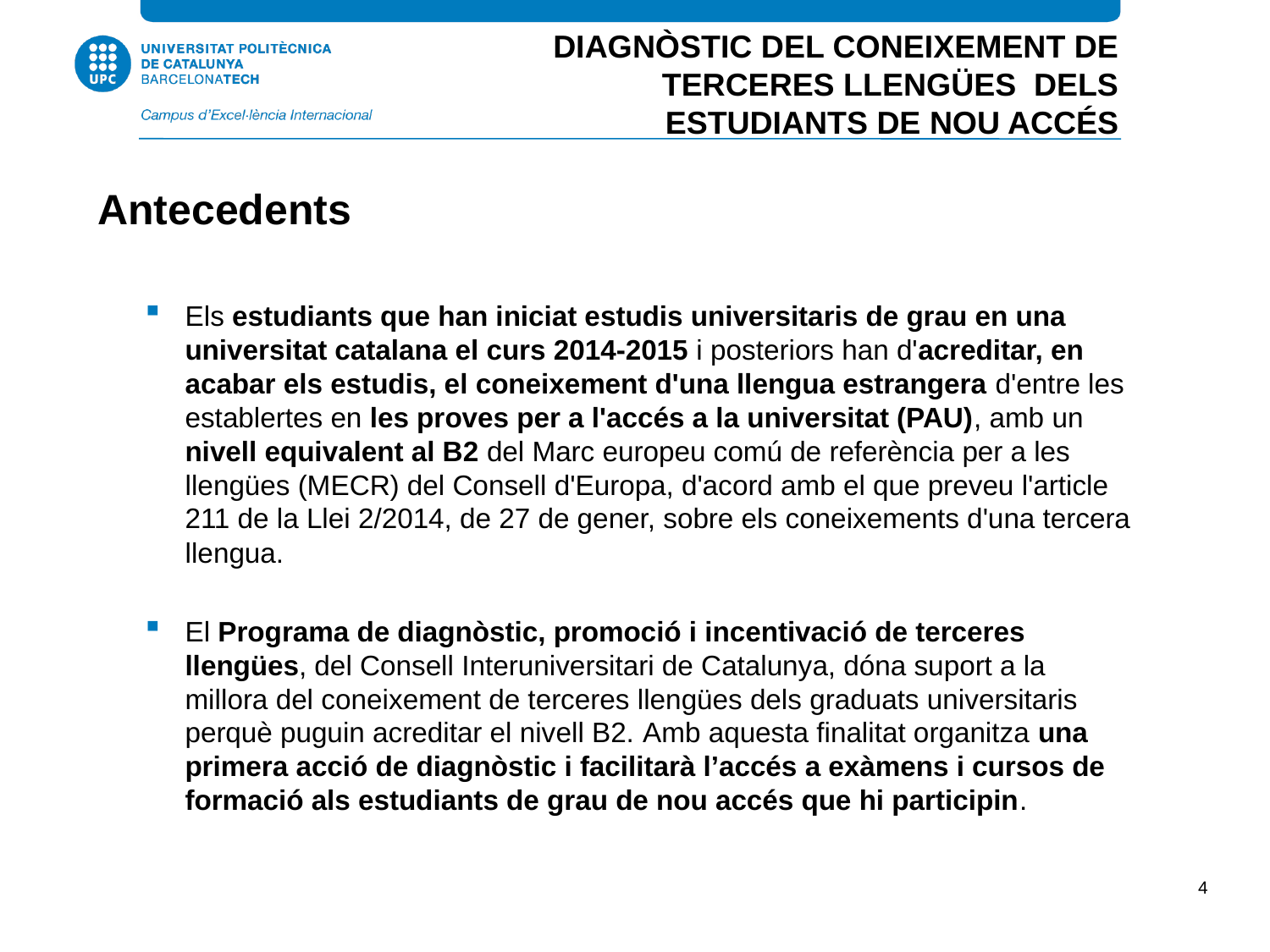

DIAGNÒSTIC DEL CONEIXEMENT DE TERCERES LLENGÜES  DELS ESTUDIANTS DE NOU ACCÉS

Antecedents

Els estudiants que han iniciat estudis universitaris de grau en una universitat catalana el curs 2014-2015 i posteriors han d'acreditar, en acabar els estudis, el coneixement d'una llengua estrangera d'entre les establertes en les proves per a l'accés a la universitat (PAU), amb un nivell equivalent al B2 del Marc europeu comú de referència per a les llengües (MECR) del Consell d'Europa, d'acord amb el que preveu l'article 211 de la Llei 2/2014, de 27 de gener, sobre els coneixements d'una tercera llengua.

El Programa de diagnòstic, promoció i incentivació de terceres llengües, del Consell Interuniversitari de Catalunya, dóna suport a la millora del coneixement de terceres llengües dels graduats universitaris perquè puguin acreditar el nivell B2. Amb aquesta finalitat organitza una primera acció de diagnòstic i facilitarà l’accés a exàmens i cursos de formació als estudiants de grau de nou accés que hi participin.

4